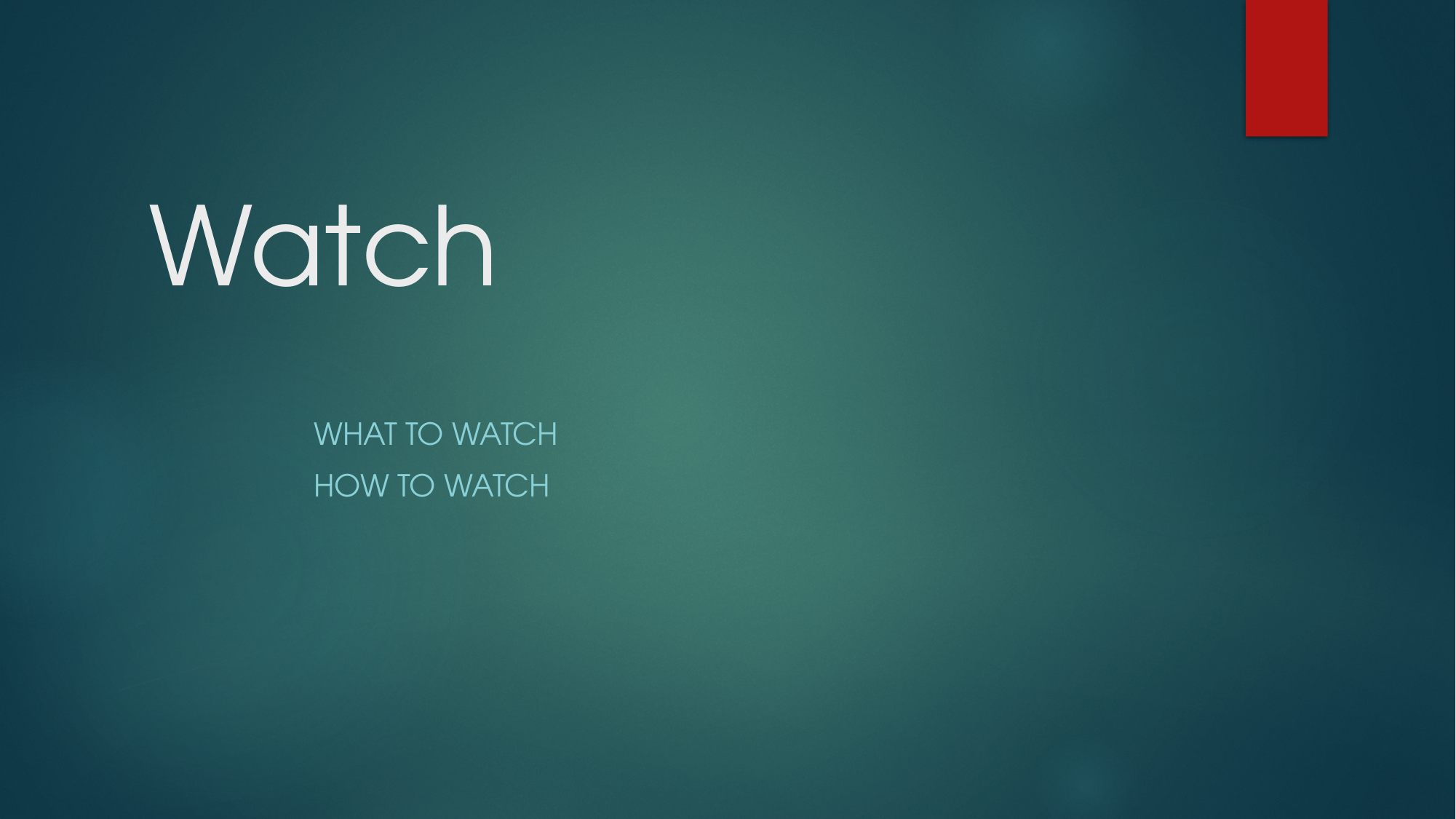

# Watch
What to Watch
How to watch